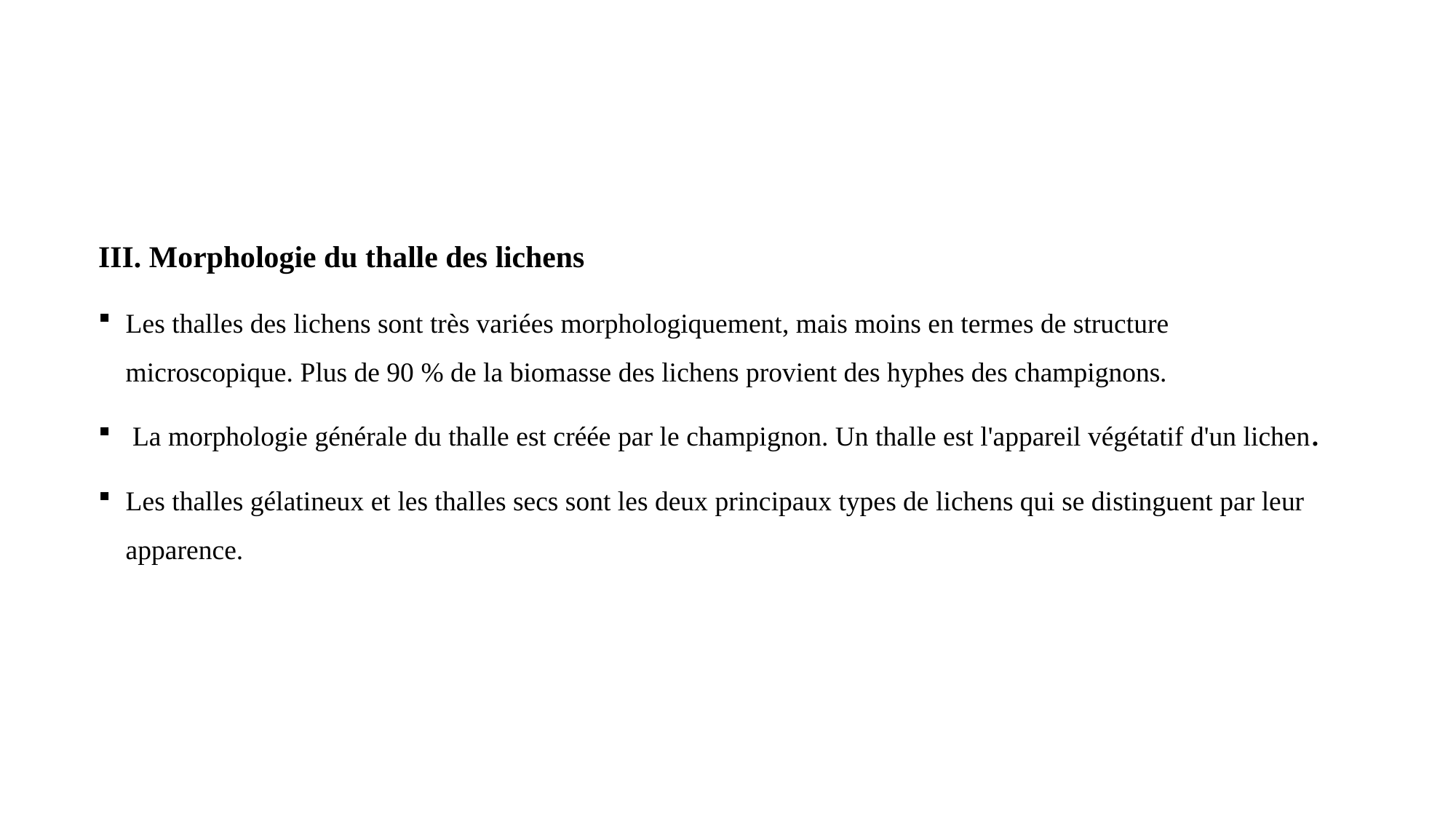

III. Morphologie du thalle des lichens
Les thalles des lichens sont très variées morphologiquement, mais moins en termes de structure microscopique. Plus de 90 % de la biomasse des lichens provient des hyphes des champignons.
 La morphologie générale du thalle est créée par le champignon. Un thalle est l'appareil végétatif d'un lichen.
Les thalles gélatineux et les thalles secs sont les deux principaux types de lichens qui se distinguent par leur apparence.